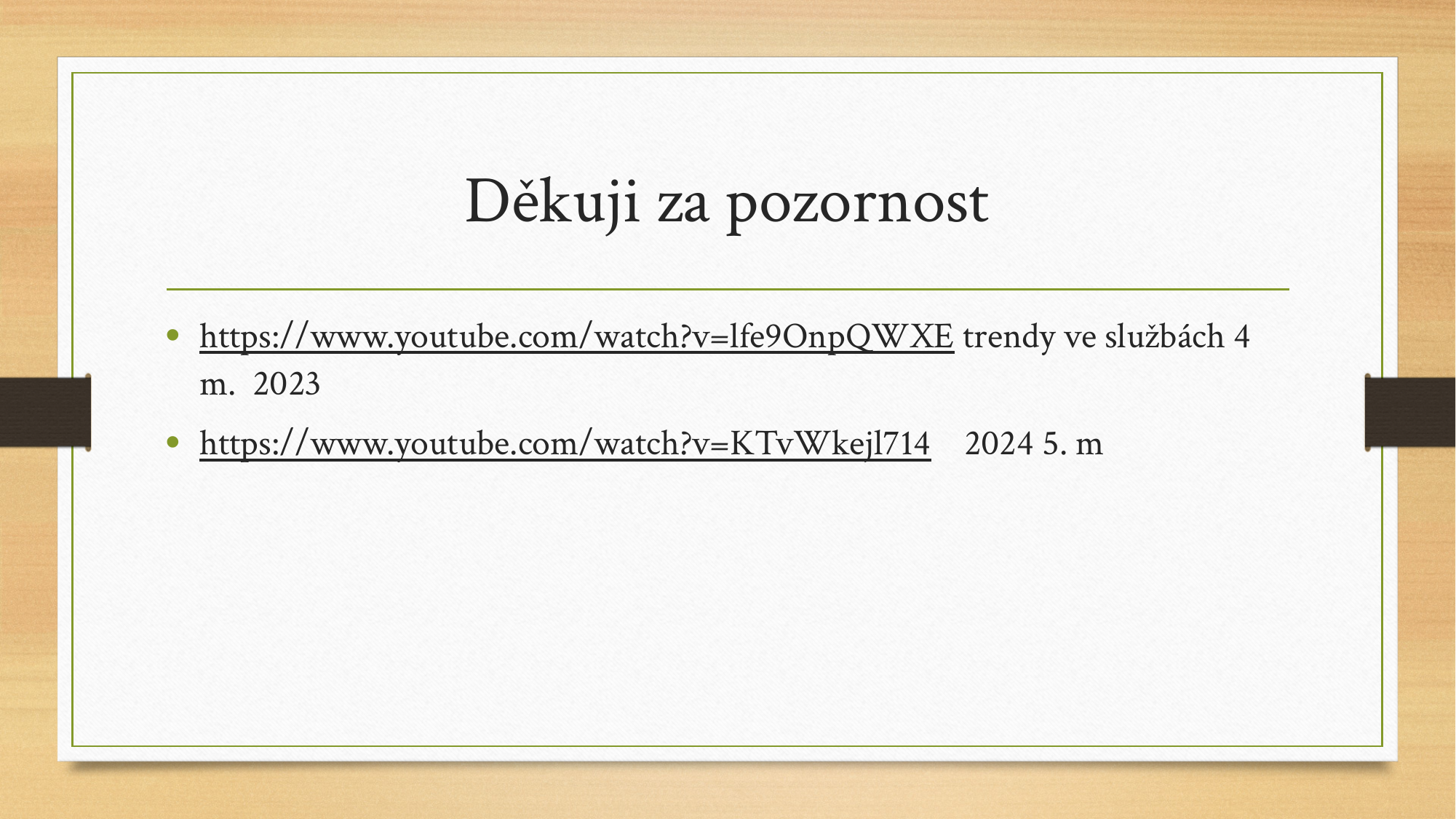

# Děkuji za pozornost
https://www.youtube.com/watch?v=lfe9OnpQWXE trendy ve službách 4 m.  2023
https://www.youtube.com/watch?v=KTvWkejl714    2024 5. m